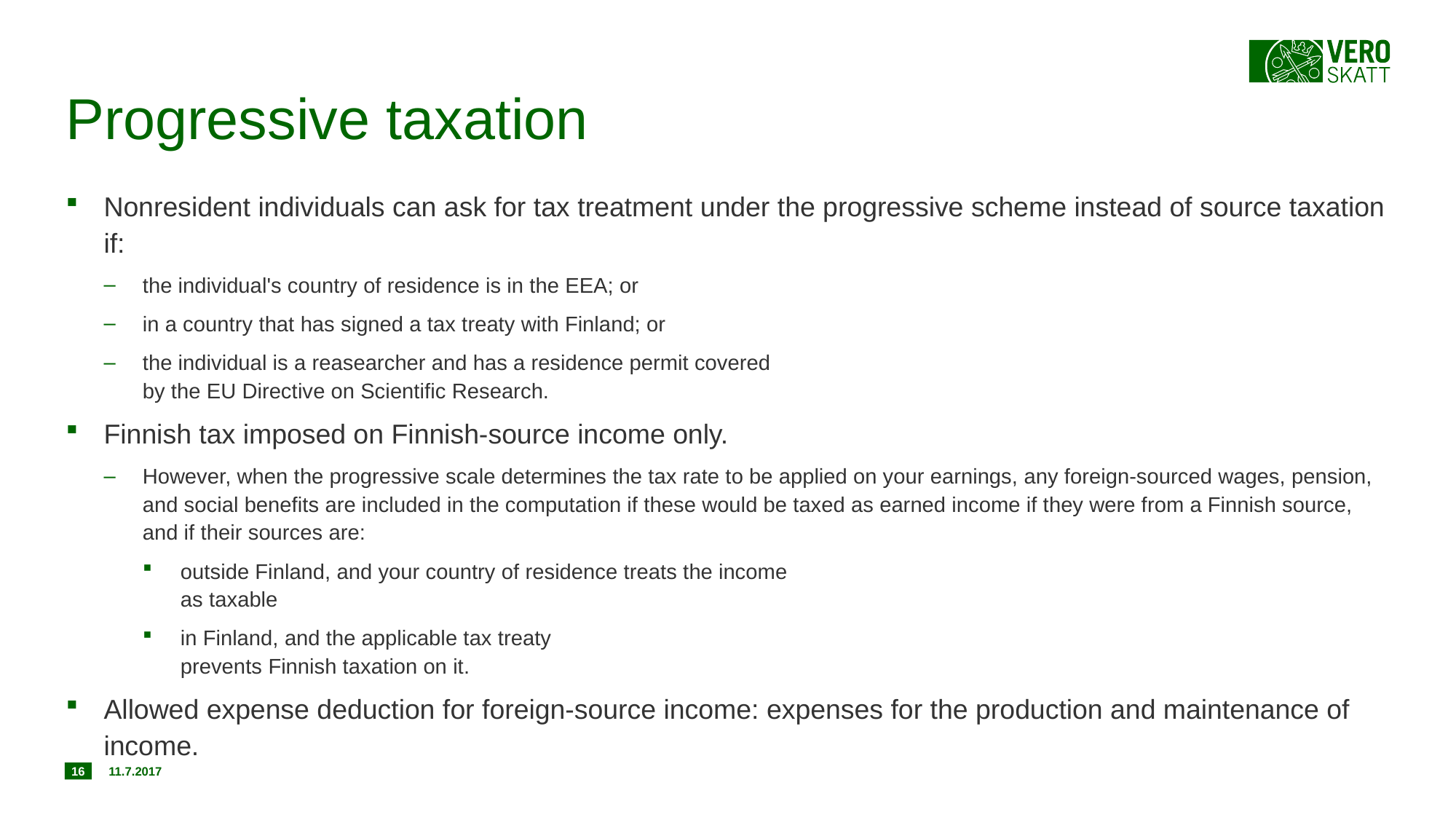

# Progressive taxation
Nonresident individuals can ask for tax treatment under the progressive scheme instead of source taxation if:
the individual's country of residence is in the EEA; or
in a country that has signed a tax treaty with Finland; or
the individual is a reasearcher and has a residence permit covered
by the EU Directive on Scientific Research.
Finnish tax imposed on Finnish-source income only.
However, when the progressive scale determines the tax rate to be applied on your earnings, any foreign-sourced wages, pension, and social benefits are included in the computation if these would be taxed as earned income if they were from a Finnish source, and if their sources are:
outside Finland, and your country of residence treats the income
as taxable
in Finland, and the applicable tax treaty
prevents Finnish taxation on it.
Allowed expense deduction for foreign-source income: expenses for the production and maintenance of income.

16
11.7.2017